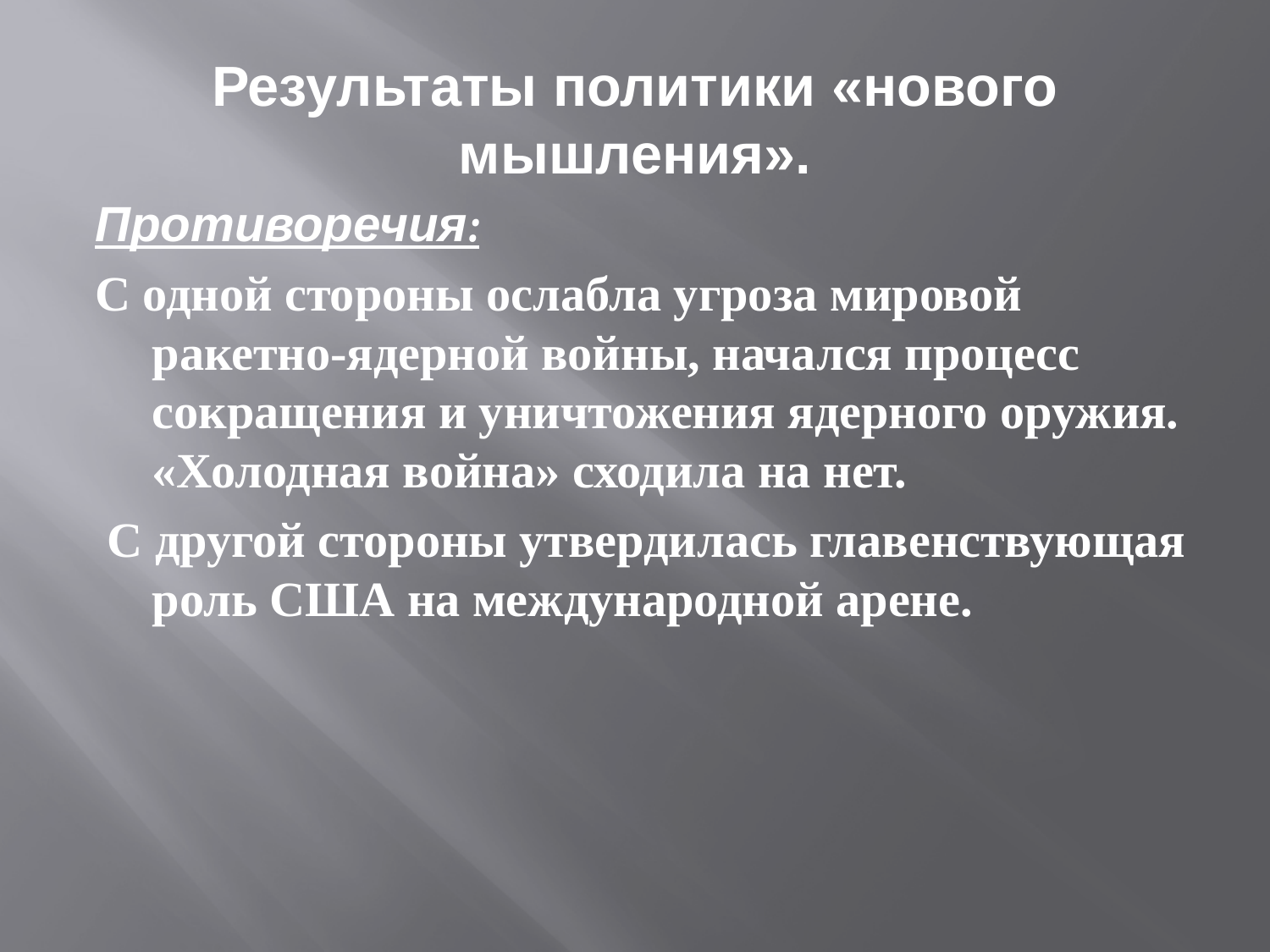

# Результаты политики «нового мышления».
Противоречия:
С одной стороны ослабла угроза мировой ракетно-ядерной войны, начался процесс сокращения и уничтожения ядерного оружия. «Холодная война» сходила на нет.
 С другой стороны утвердилась главенствующая роль США на международной арене.